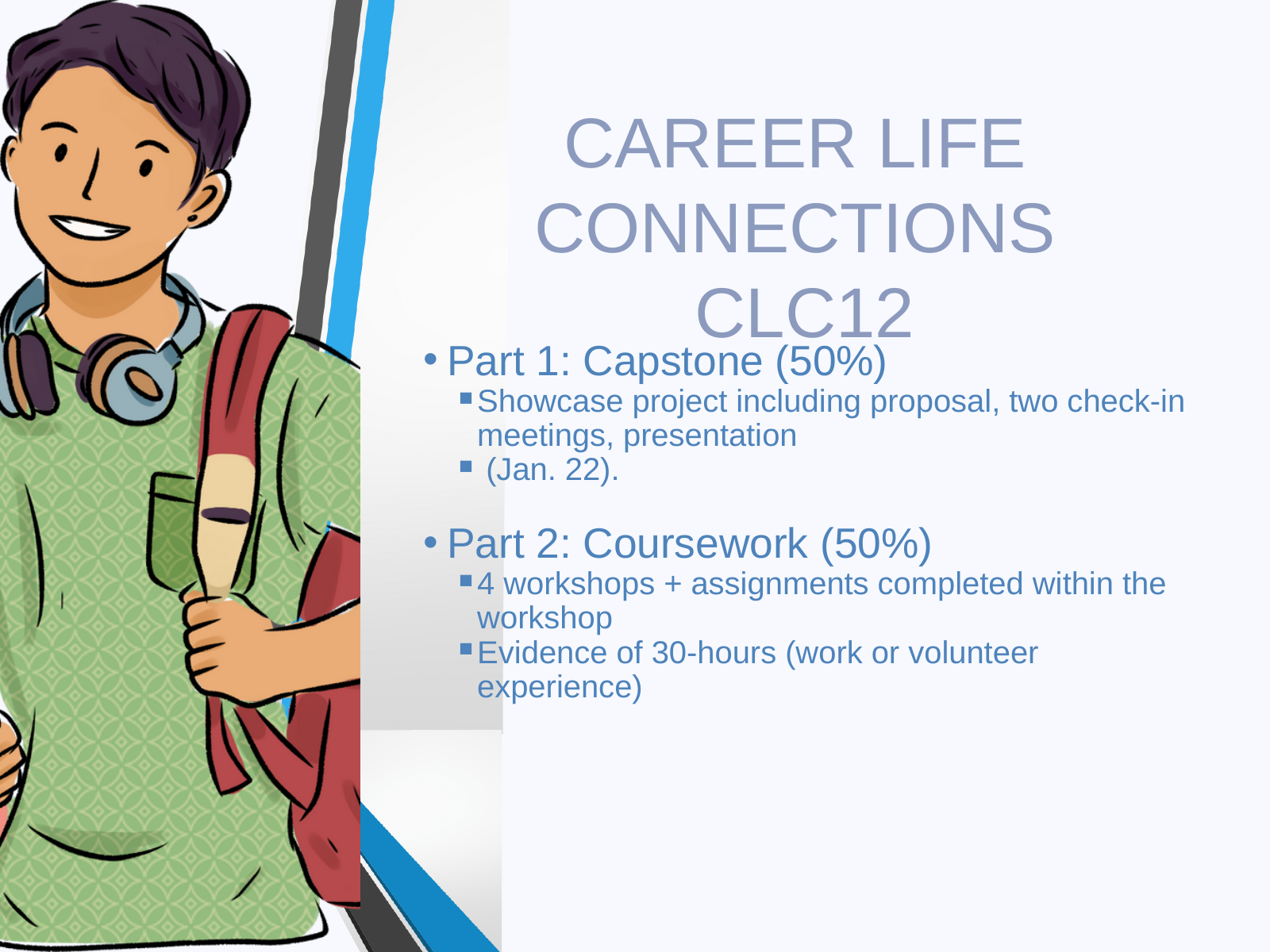

CAREER LIFE CONNECTIONS  CLC12

Part 1: Capstone (50%)
Showcase project including proposal, two check-in meetings, presentation
 (Jan. 22).

Part 2: Coursework (50%)
4 workshops + assignments completed within the workshop
Evidence of 30-hours (work or volunteer experience)